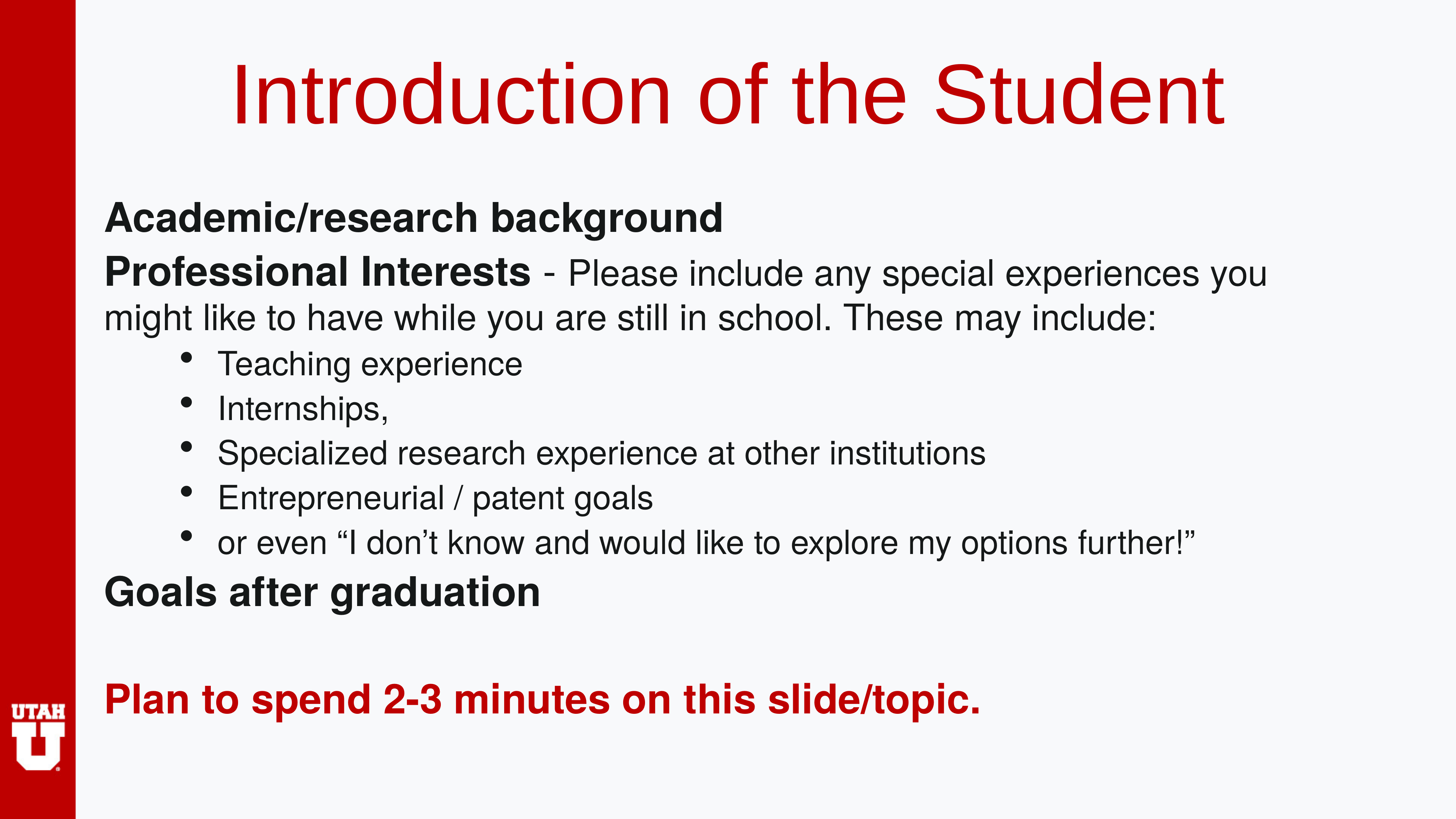

# Introduction of the Student
Academic/research background
Professional Interests - Please include any special experiences you might like to have while you are still in school. These may include:
Teaching experience
Internships,
Specialized research experience at other institutions
Entrepreneurial / patent goals
or even “I don’t know and would like to explore my options further!”
Goals after graduation

Plan to spend 2-3 minutes on this slide/topic.